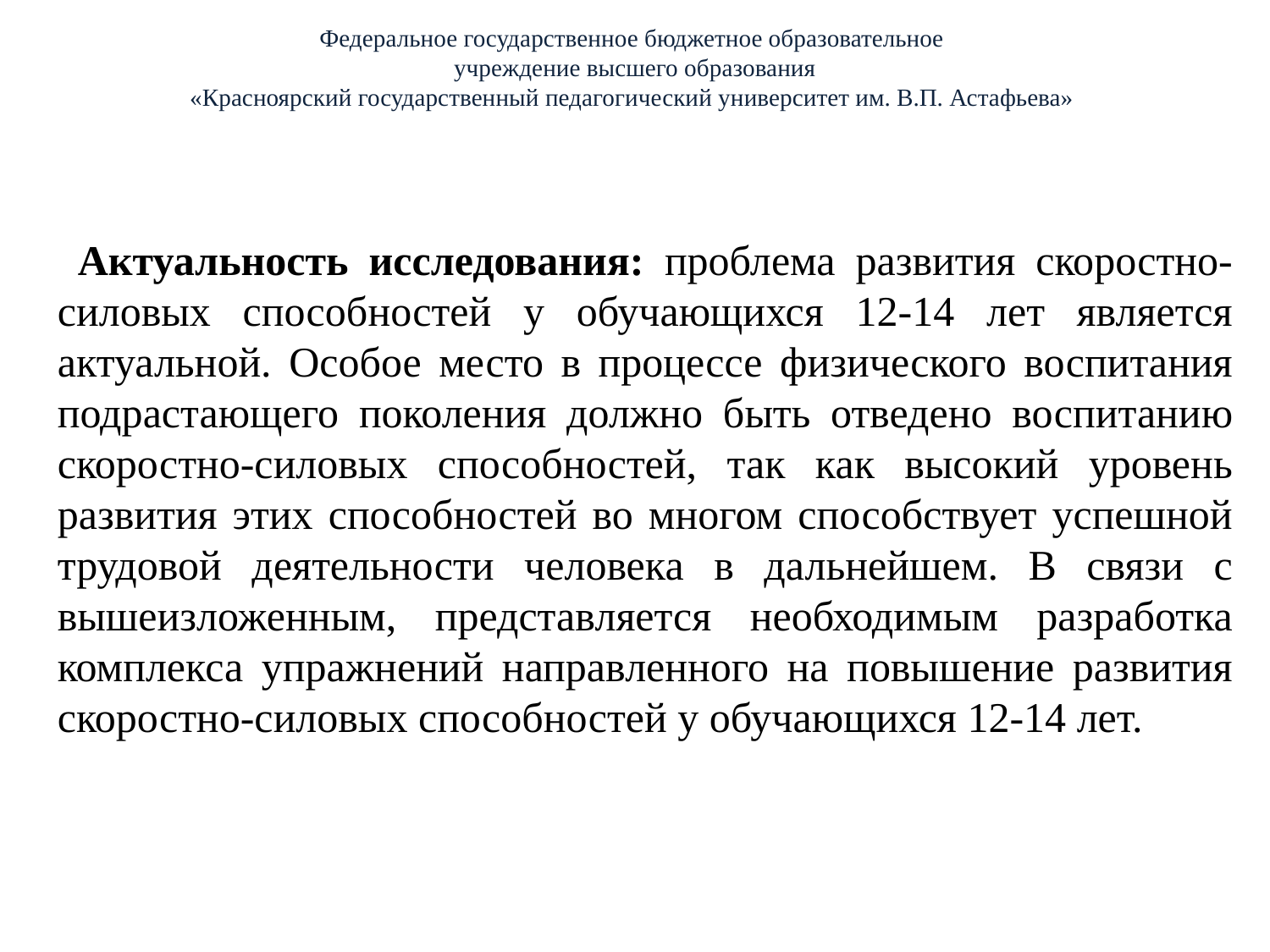

# Федеральное государственное бюджетное образовательное учреждение высшего образования «Красноярский государственный педагогический университет им. В.П. Астафьева»

 Актуальность исследования: проблема развития скоростно-силовых способностей у обучающихся 12-14 лет является актуальной. Особое место в процессе физического воспитания подрастающего поколения должно быть отведено воспитанию скоростно-силовых способностей, так как высокий уровень развития этих способностей во многом способствует успешной трудовой деятельности человека в дальнейшем. В связи с вышеизложенным, представляется необходимым разработка комплекса упражнений направленного на повышение развития скоростно-силовых способностей у обучающихся 12-14 лет.